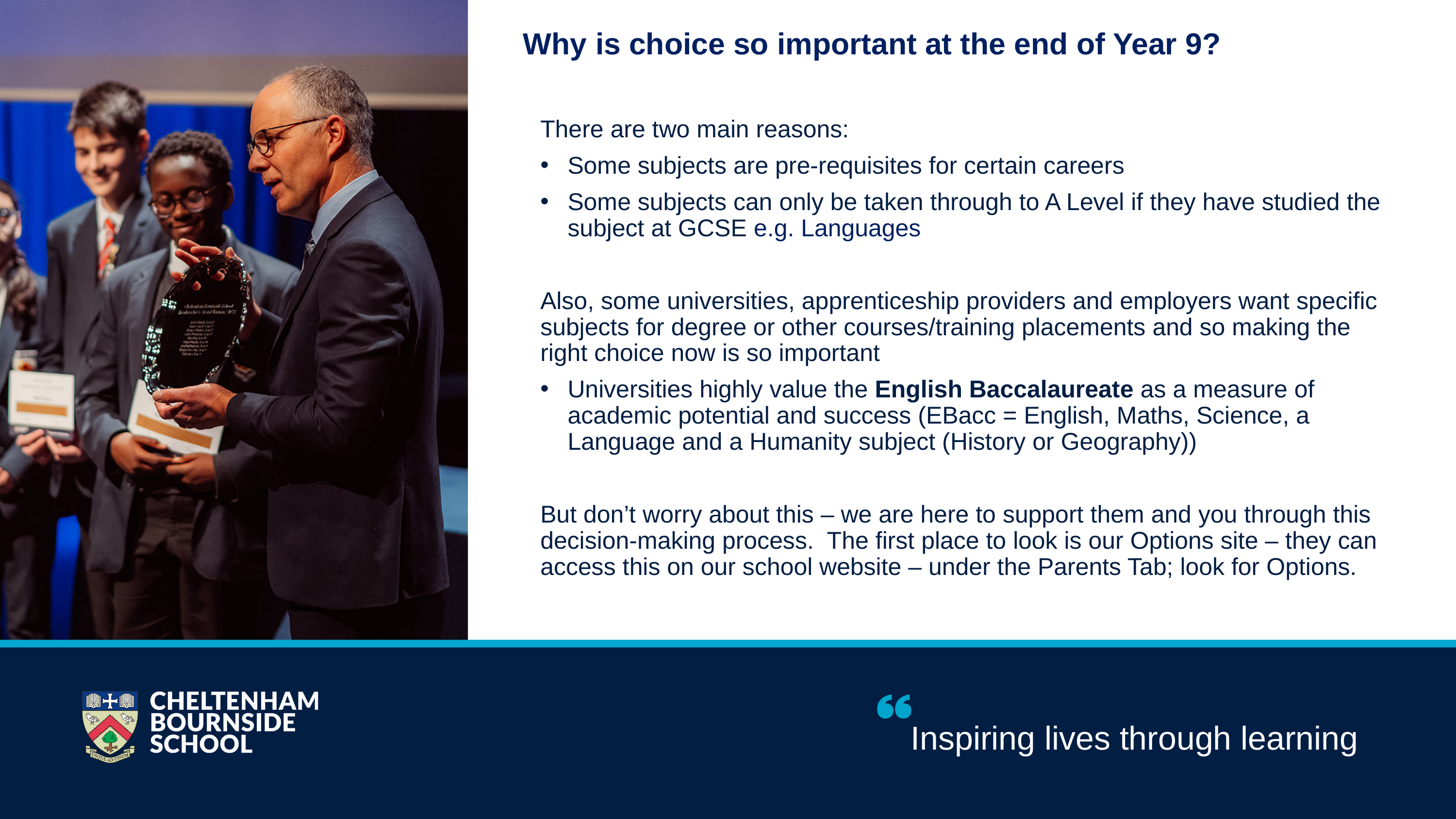

Why is choice so important at the end of Year 9?
There are two main reasons:
Some subjects are pre-requisites for certain careers
Some subjects can only be taken through to A Level if they have studied the subject at GCSE e.g. Languages

Also, some universities, apprenticeship providers and employers want specific subjects for degree or other courses/training placements and so making the right choice now is so important
Universities highly value the English Baccalaureate as a measure of academic potential and success (EBacc = English, Maths, Science, a Language and a Humanity subject (History or Geography))

But don’t worry about this – we are here to support them and you through this decision-making process.  The first place to look is our Options site – they can access this on our school website – under the Parents Tab; look for Options.

Inspiring lives through learning